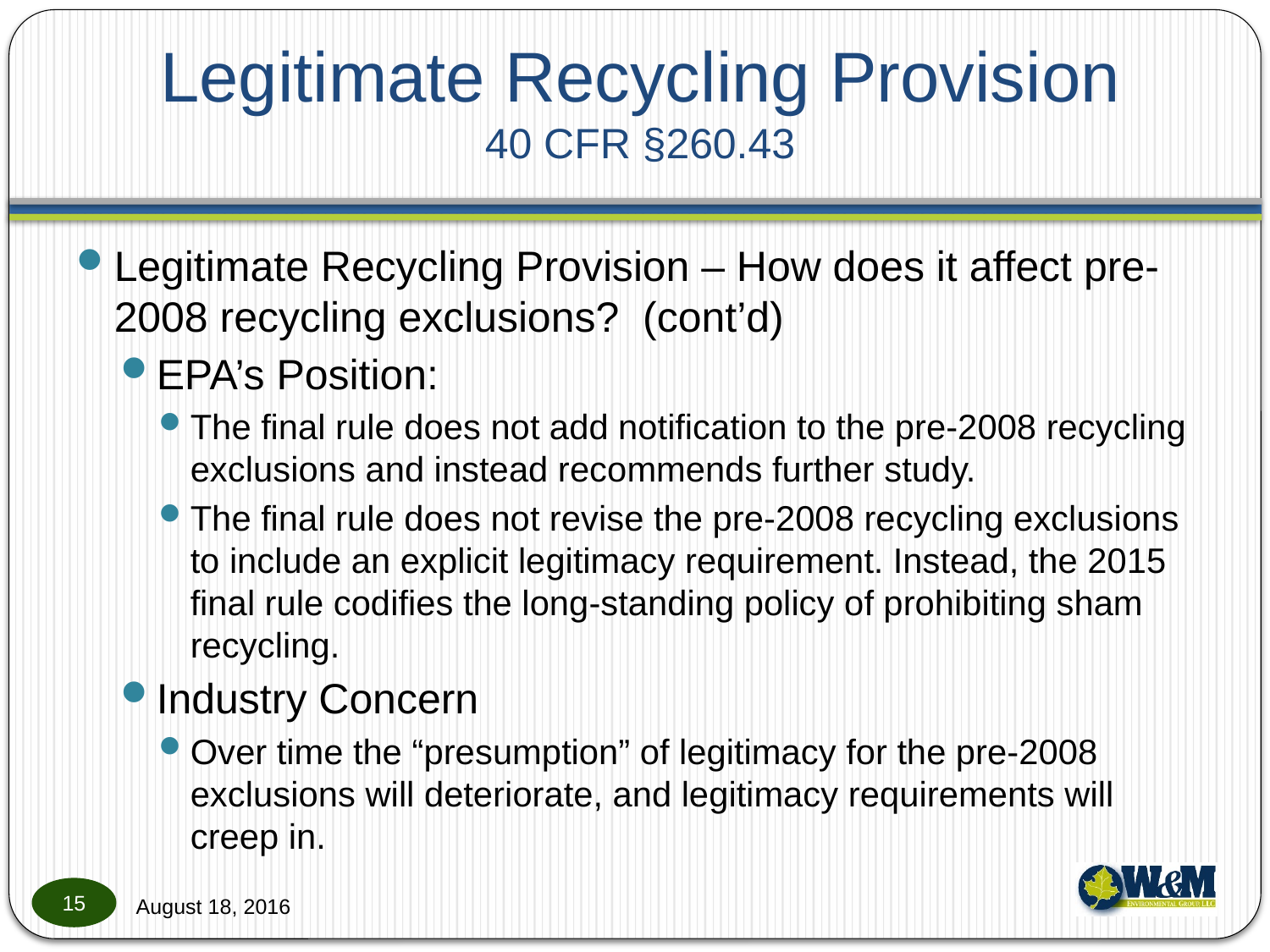

# Legitimate Recycling Provision 40 CFR §260.43
Legitimate Recycling Provision – How does it affect pre-2008 recycling exclusions?  (cont’d)
EPA’s Position:
The final rule does not add notification to the pre-2008 recycling exclusions and instead recommends further study.
The final rule does not revise the pre-2008 recycling exclusions to include an explicit legitimacy requirement. Instead, the 2015 final rule codifies the long-standing policy of prohibiting sham recycling.
Industry Concern
Over time the “presumption” of legitimacy for the pre-2008 exclusions will deteriorate, and legitimacy requirements will creep in.
15